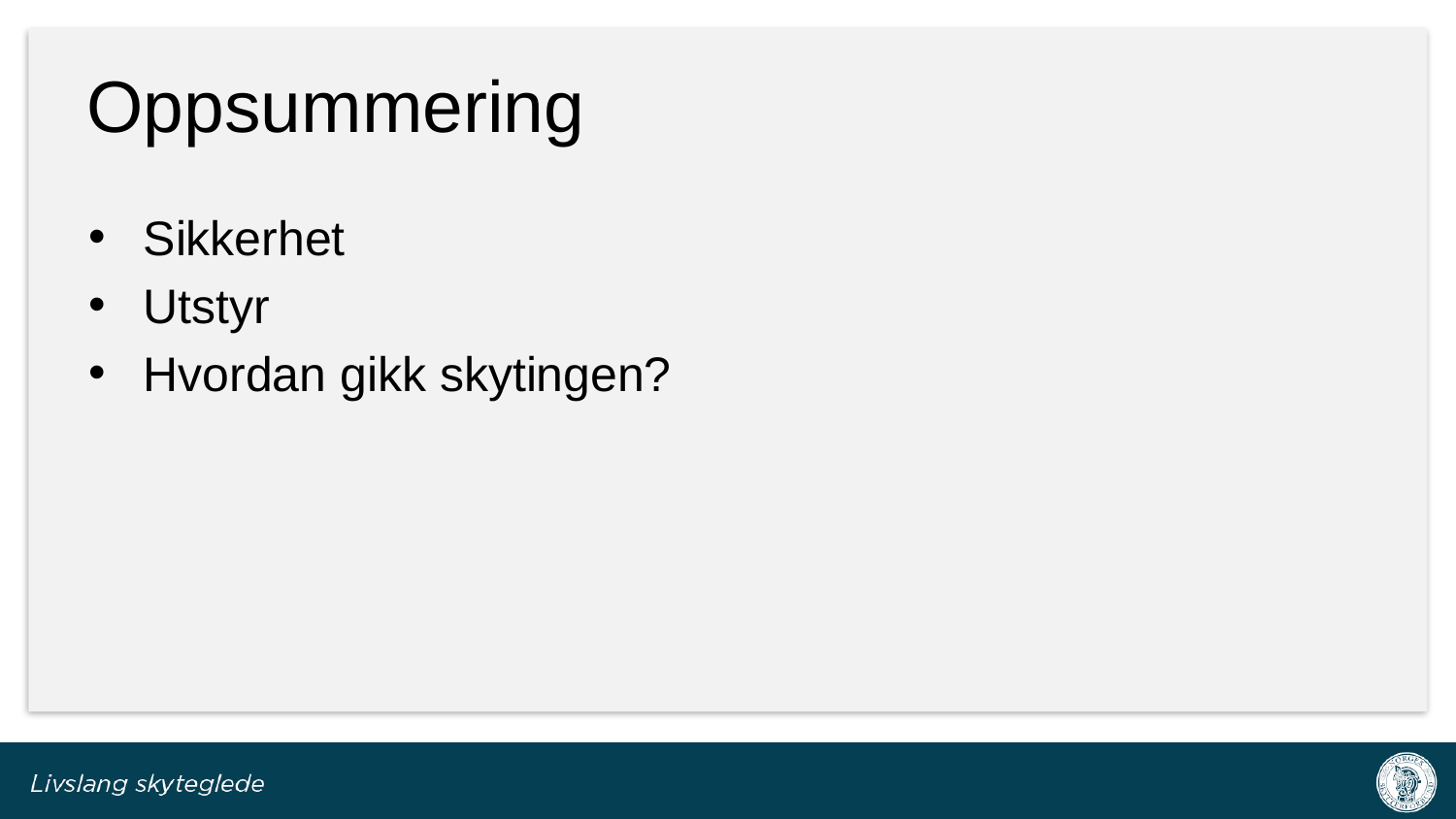

# Oppsummering
Sikkerhet
Utstyr
Hvordan gikk skytingen?